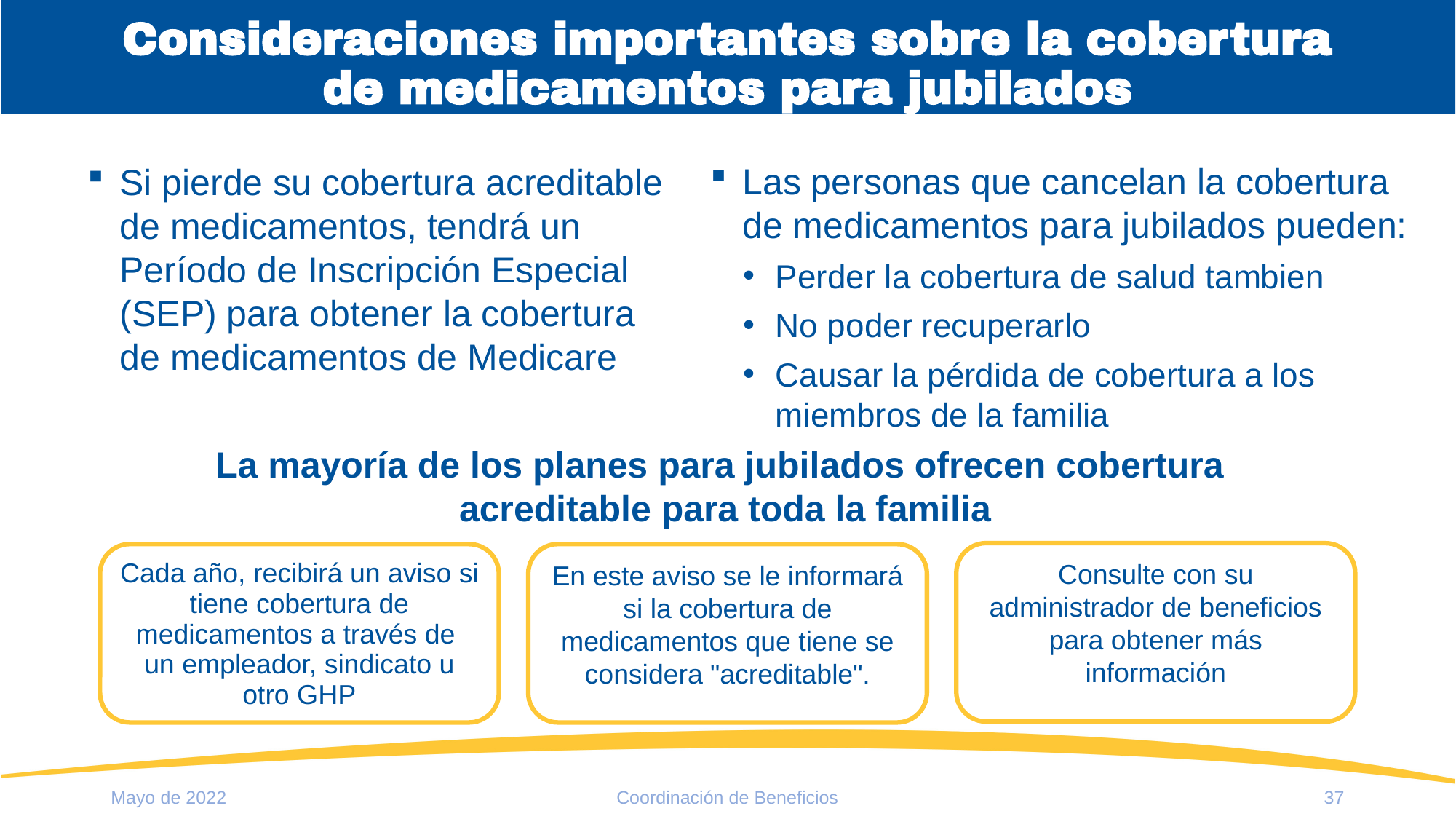

Consideraciones importantes sobre la cobertura de medicamentos para jubilados
Si pierde su cobertura acreditable de medicamentos, tendrá un Período de Inscripción Especial (SEP) para obtener la cobertura de medicamentos de Medicare
Las personas que cancelan la cobertura de medicamentos para jubilados pueden:
Perder la cobertura de salud tambien
No poder recuperarlo
Causar la pérdida de cobertura a los miembros de la familia
La mayoría de los planes para jubilados ofrecen cobertura
acreditable para toda la familia
Consulte con su administrador de beneficios para obtener más información
Cada año, recibirá un aviso si tiene cobertura de medicamentos a través de
un empleador, sindicato u otro GHP
En este aviso se le informará si la cobertura de medicamentos que tiene se considera "acreditable".
Mayo de 2022
Coordinación de Beneficios
37